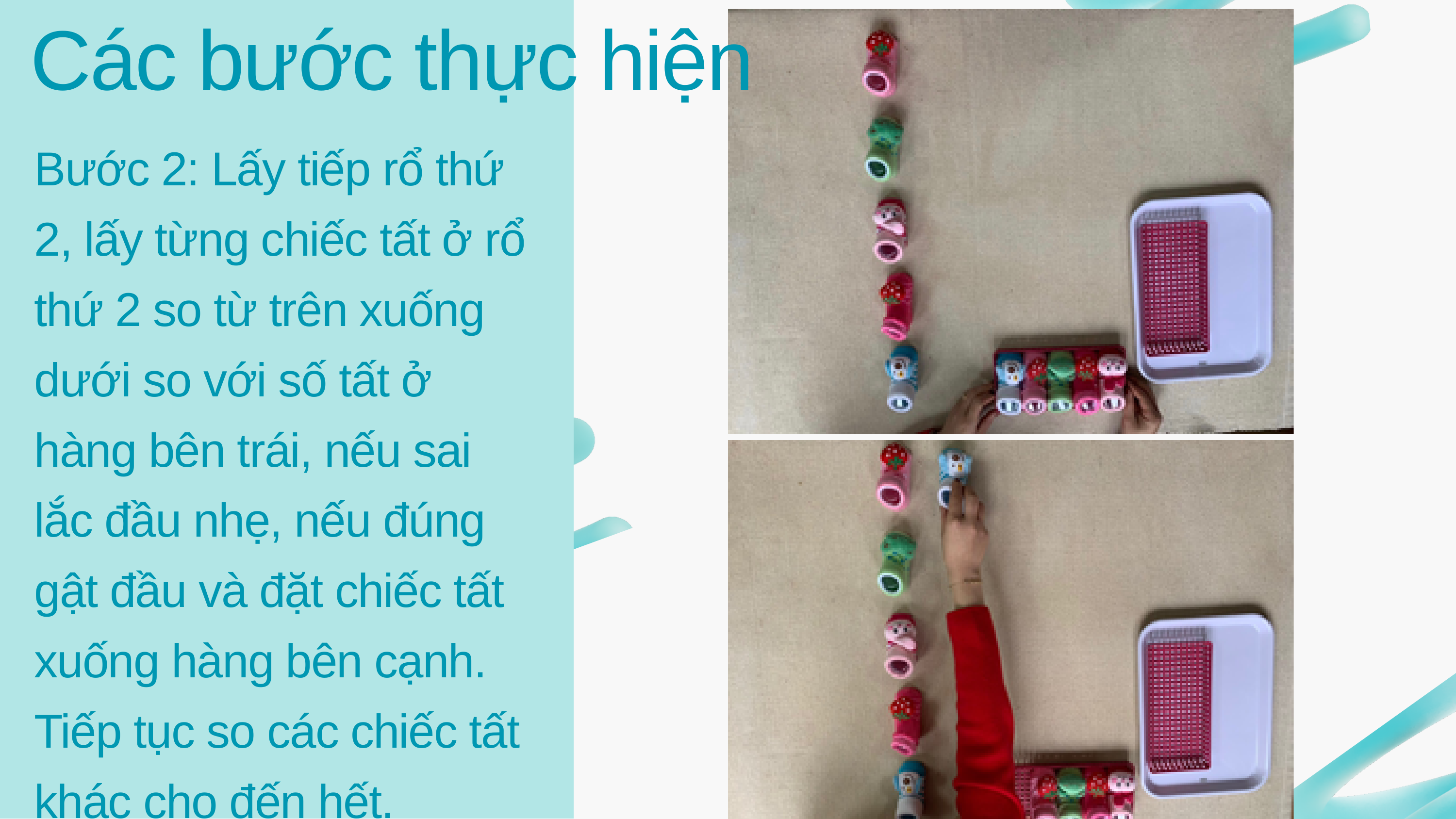

Các bước thực hiện

Bước 2: Lấy tiếp rổ thứ 2, lấy từng chiếc tất ở rổ thứ 2 so từ trên xuống dưới so với số tất ở hàng bên trái, nếu sai lắc đầu nhẹ, nếu đúng gật đầu và đặt chiếc tất xuống hàng bên cạnh. Tiếp tục so các chiếc tất khác cho đến hết.